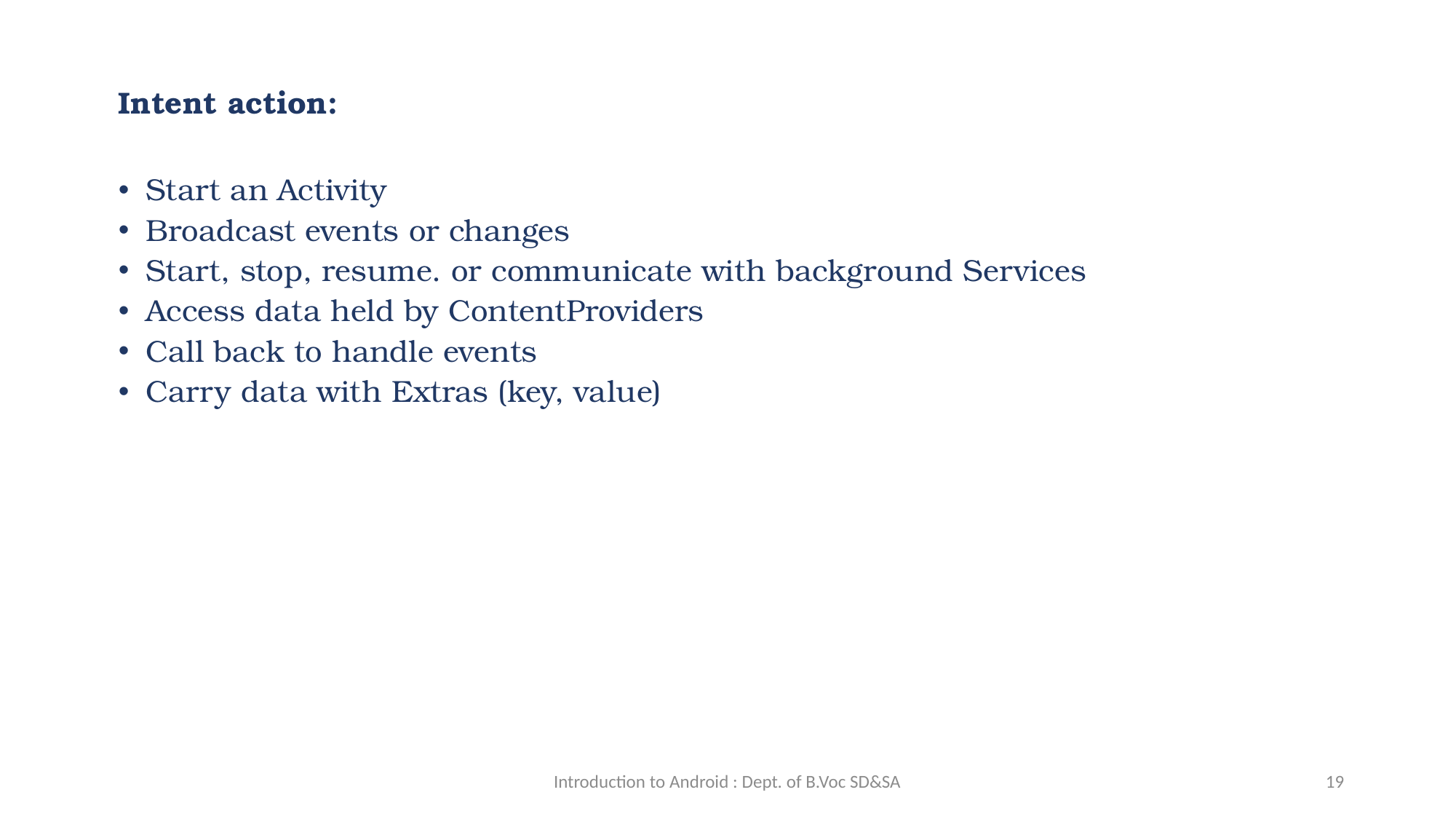

Intent action:

Start an Activity
Broadcast events or changes
Start, stop, resume. or communicate with background Services
Access data held by ContentProviders
Call back to handle events
Carry data with Extras (key, value)
Introduction to Android : Dept. of B.Voc SD&SA
19